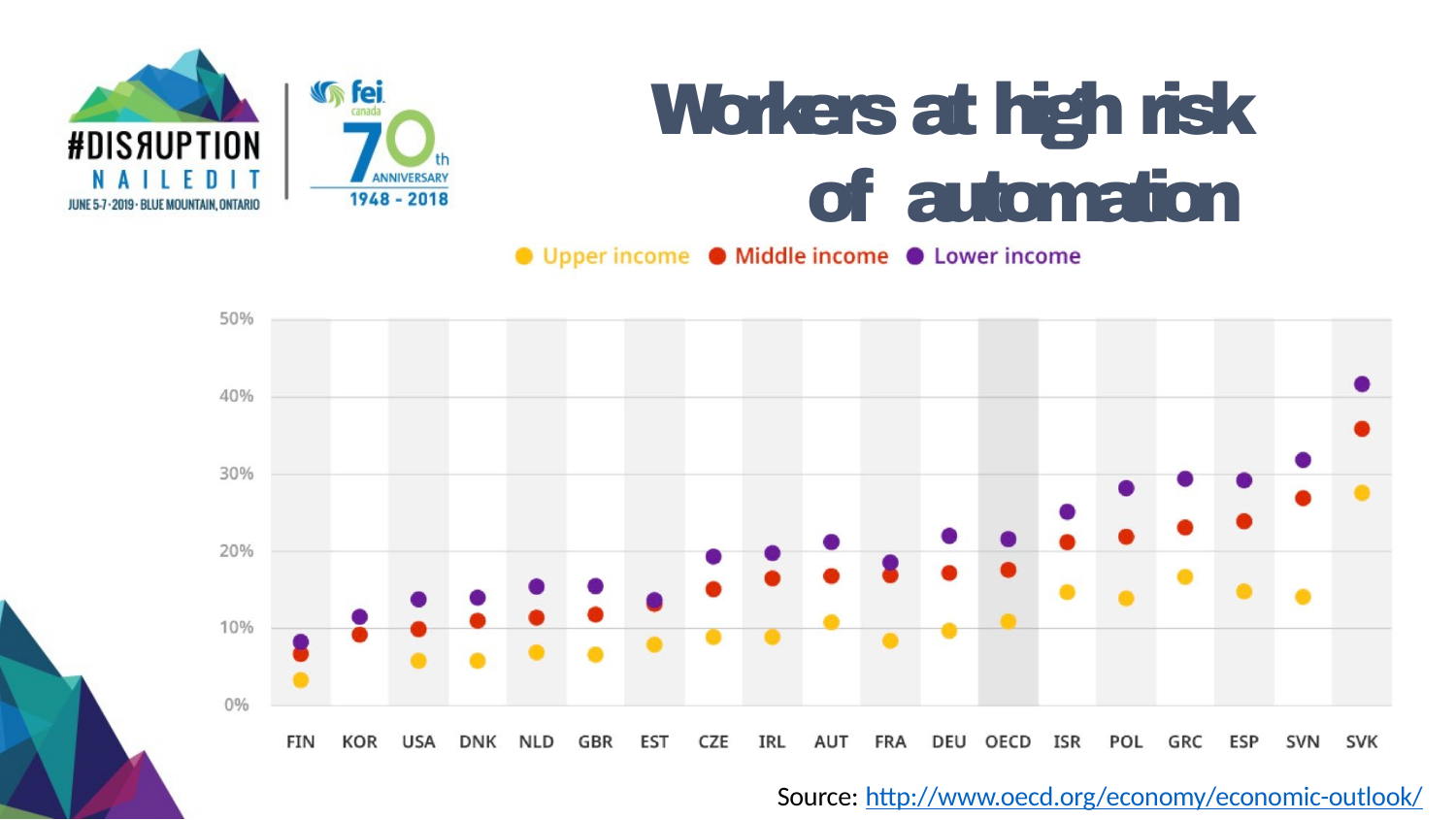

# Workers at high risk of  automation

Source: http://www.oecd.org/economy/economic-outlook/